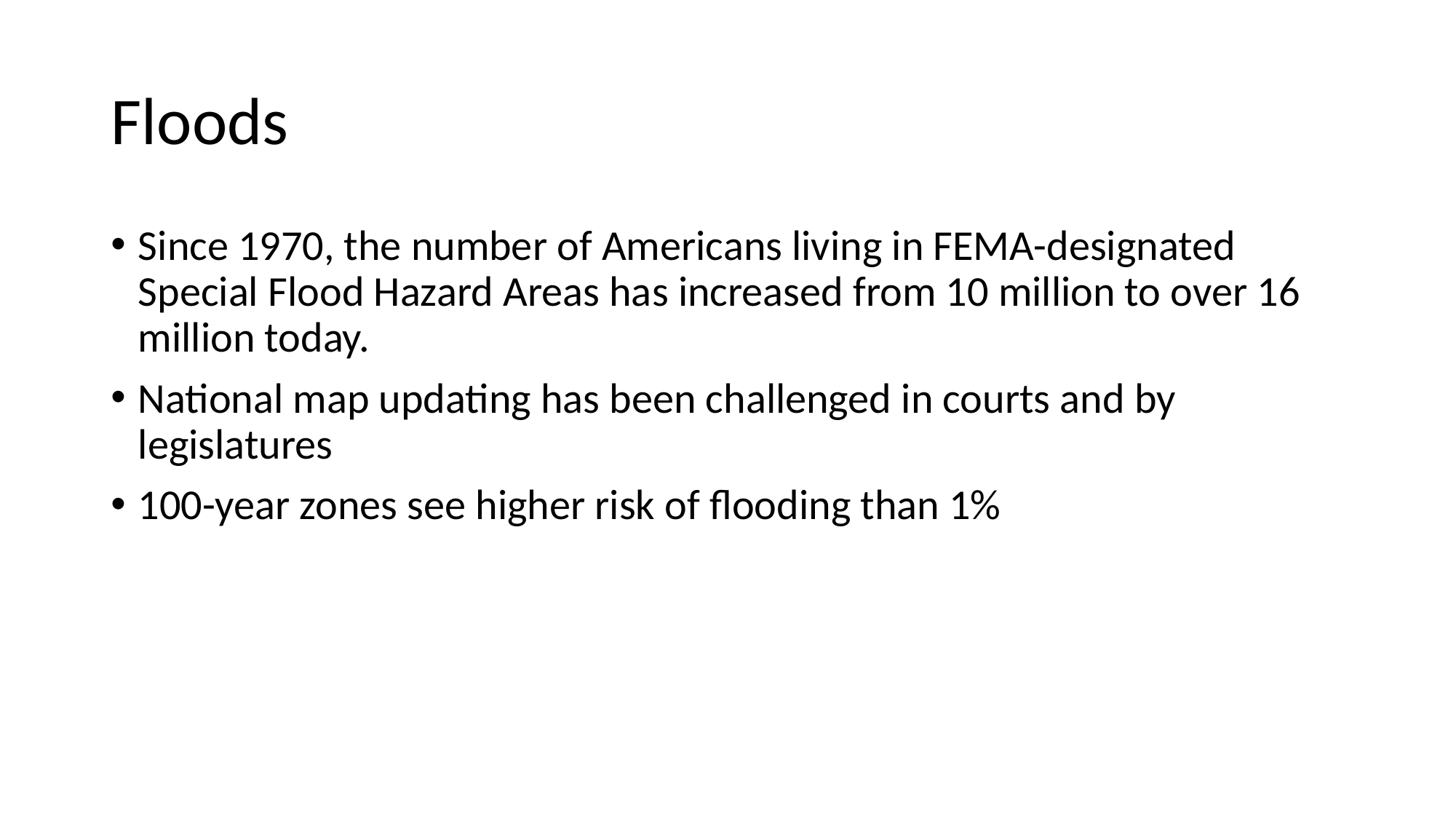

# Floods
Since 1970, the number of Americans living in FEMA-designated Special Flood Hazard Areas has increased from 10 million to over 16 million today.
National map updating has been challenged in courts and by legislatures
100-year zones see higher risk of flooding than 1%